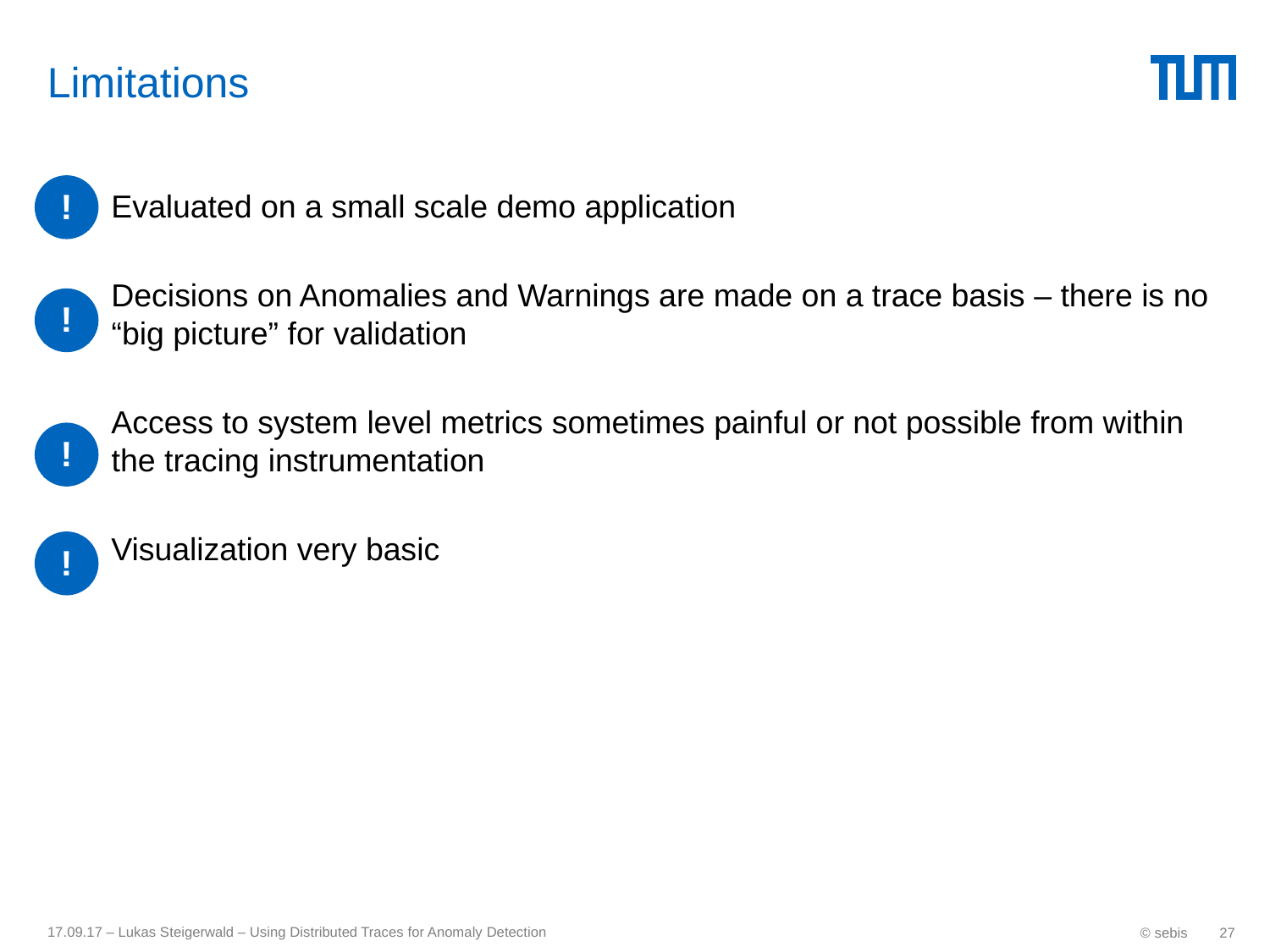

# Limitations

Evaluated on a small scale demo application

Decisions on Anomalies and Warnings are made on a trace basis – there is no “big picture” for validation

Access to system level metrics sometimes painful or not possible from within the tracing instrumentation

Visualization very basic

!

!

!

!
17.09.17 – Lukas Steigerwald – Using Distributed Traces for Anomaly Detection
© sebis
27